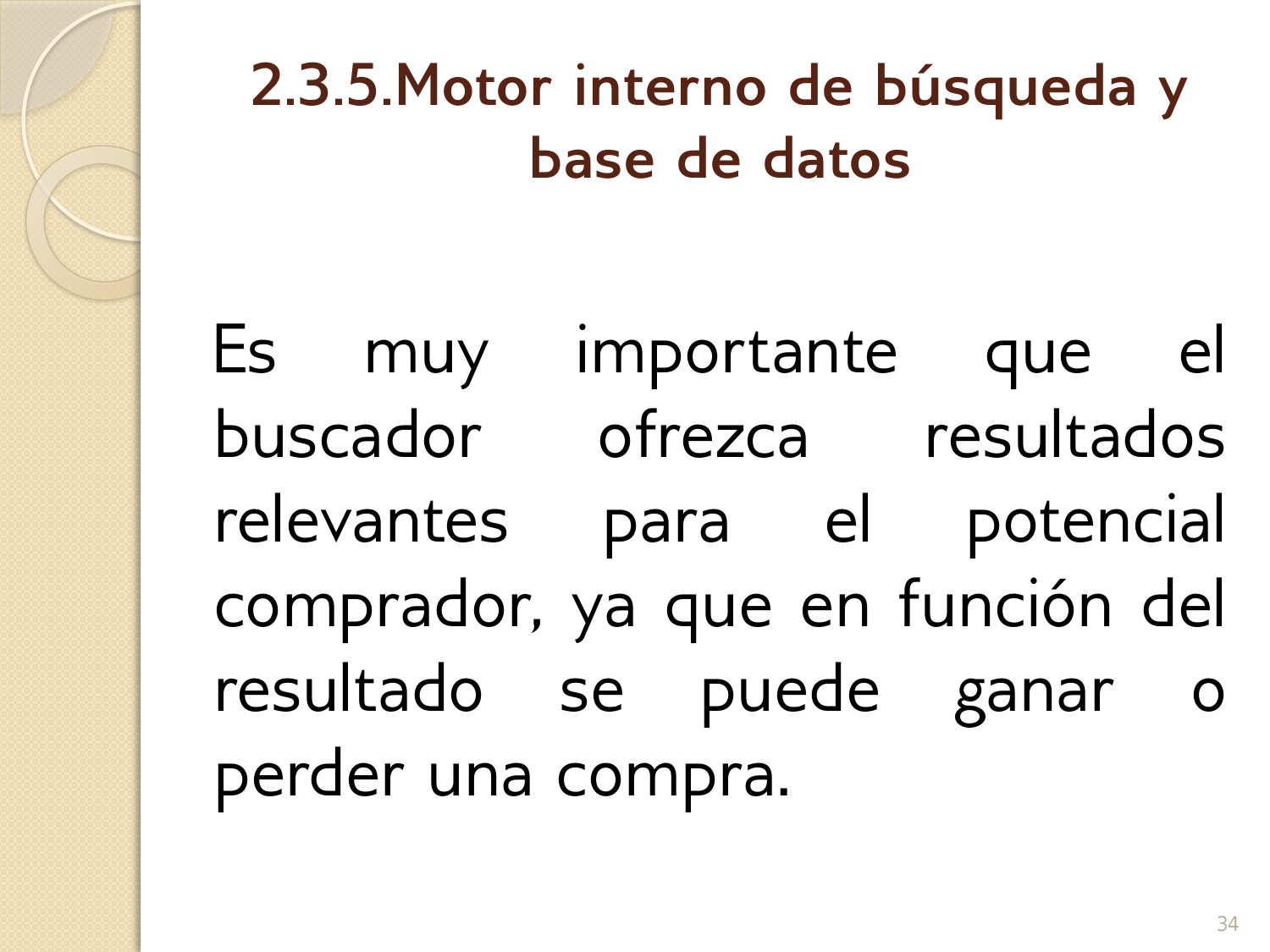

# 2.3.5.Motor interno de búsqueda y base de datos

Es muy importante que el buscador ofrezca resultados relevantes para el potencial comprador, ya que en función del resultado se puede ganar o perder una compra.
34